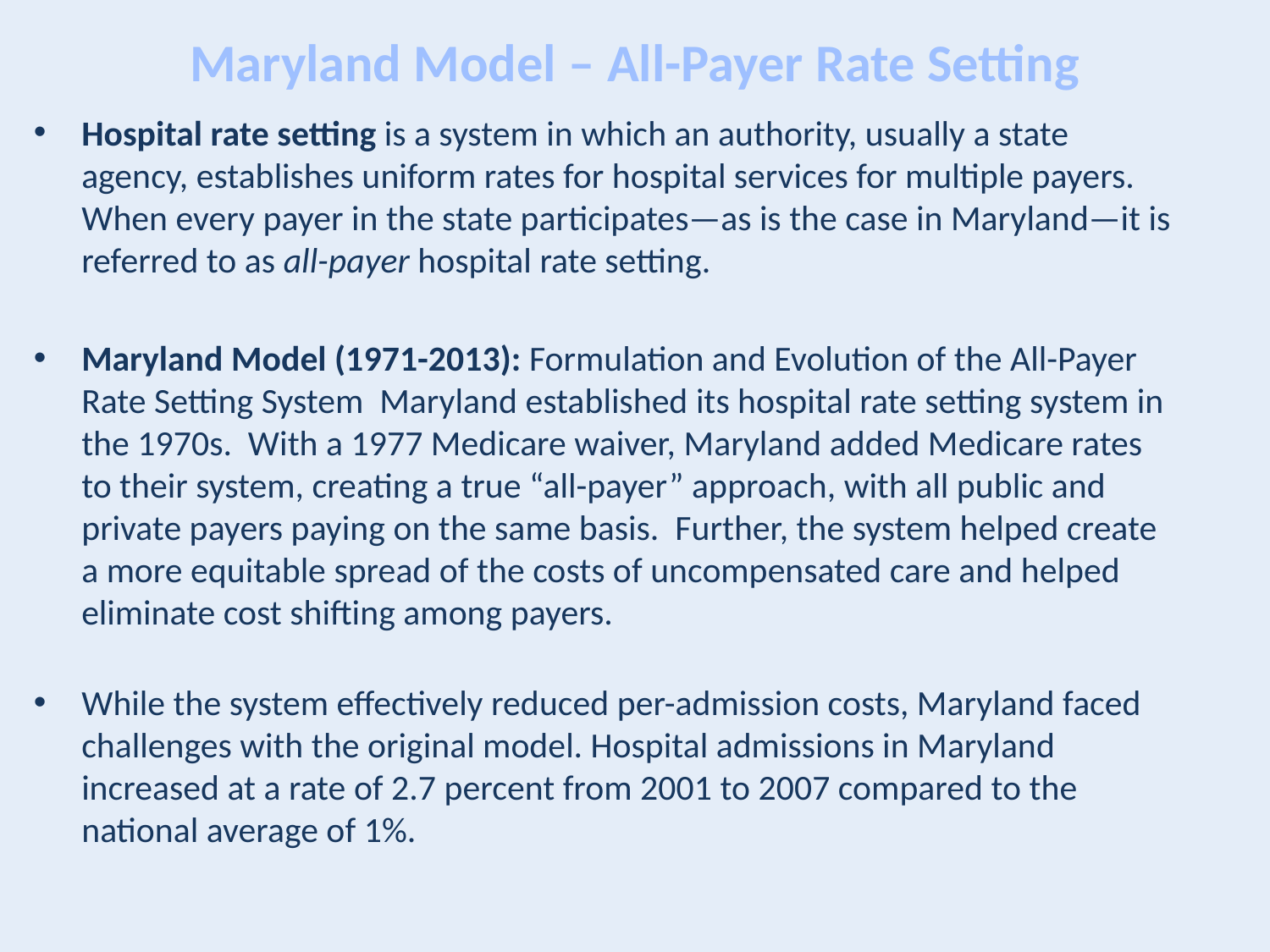

# Maryland Model – All-Payer Rate Setting
Hospital rate setting is a system in which an authority, usually a state agency, establishes uniform rates for hospital services for multiple payers. When every payer in the state participates—as is the case in Maryland—it is referred to as all-payer hospital rate setting.

Maryland Model (1971-2013): Formulation and Evolution of the All-Payer Rate Setting System  Maryland established its hospital rate setting system in the 1970s.  With a 1977 Medicare waiver, Maryland added Medicare rates to their system, creating a true “all-payer” approach, with all public and private payers paying on the same basis.  Further, the system helped create a more equitable spread of the costs of uncompensated care and helped eliminate cost shifting among payers.

While the system effectively reduced per-admission costs, Maryland faced challenges with the original model. Hospital admissions in Maryland increased at a rate of 2.7 percent from 2001 to 2007 compared to the national average of 1%.